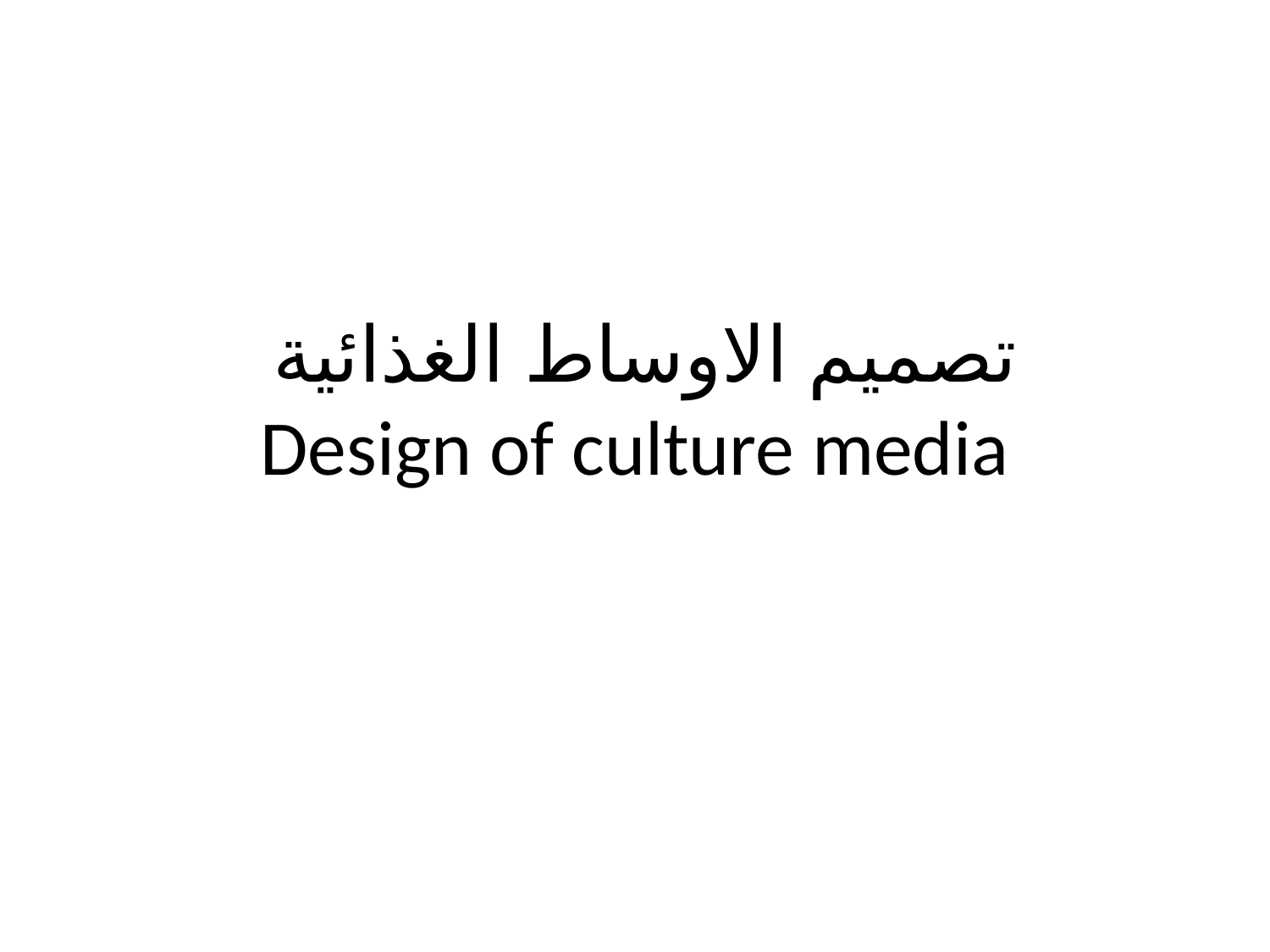

# تصميم الاوساط الغذائية Design of culture media